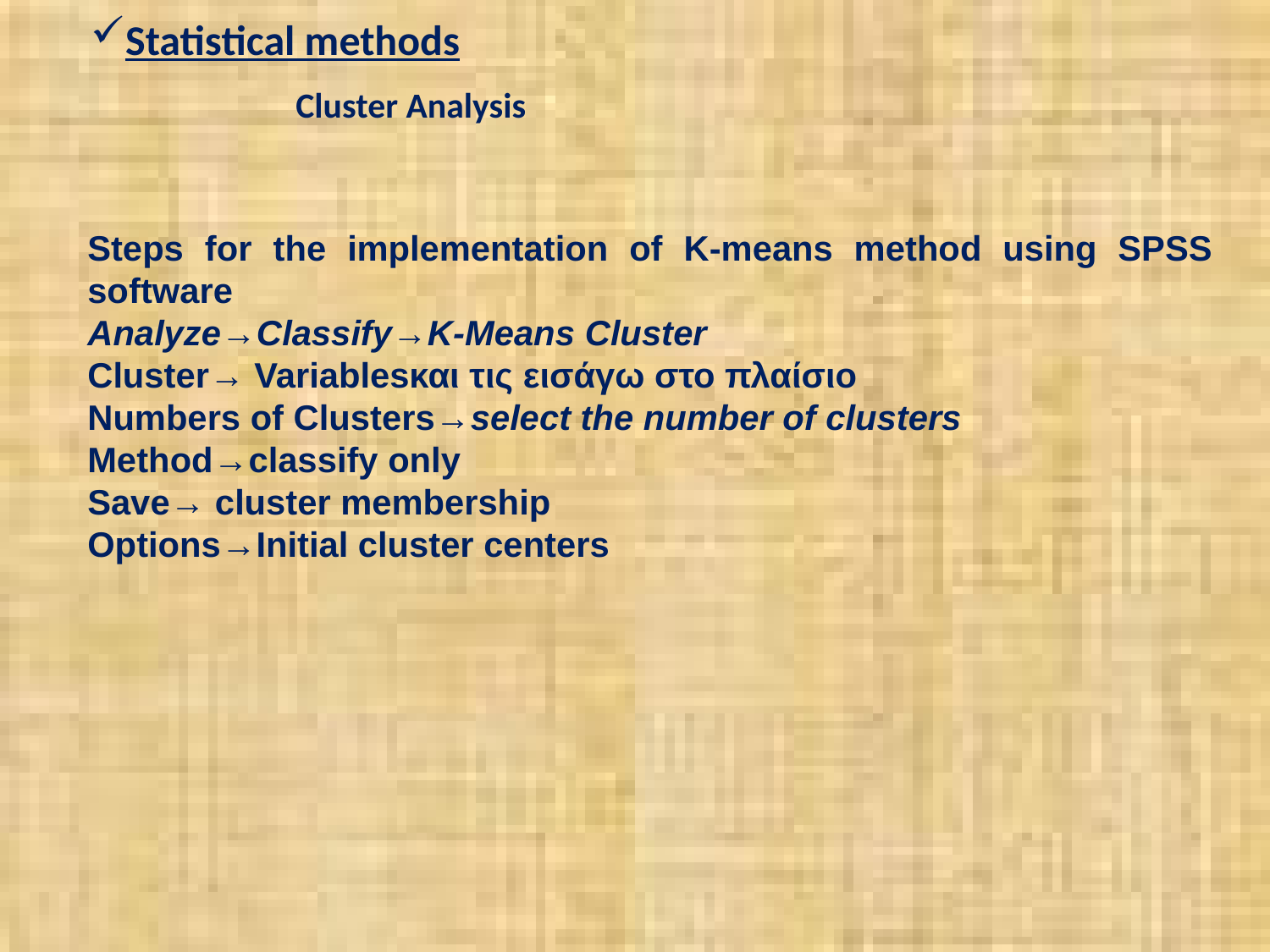

Statistical methods
Cluster Analysis
Steps for the implementation of K-means method using SPSS software
Analyze→Classify→K-Means Cluster
Cluster→ Variablesκαι τις εισάγω στο πλαίσιο
Numbers of Clusters→select the number of clusters
Method→classify only
Save→ cluster membership
Options→Initial cluster centers